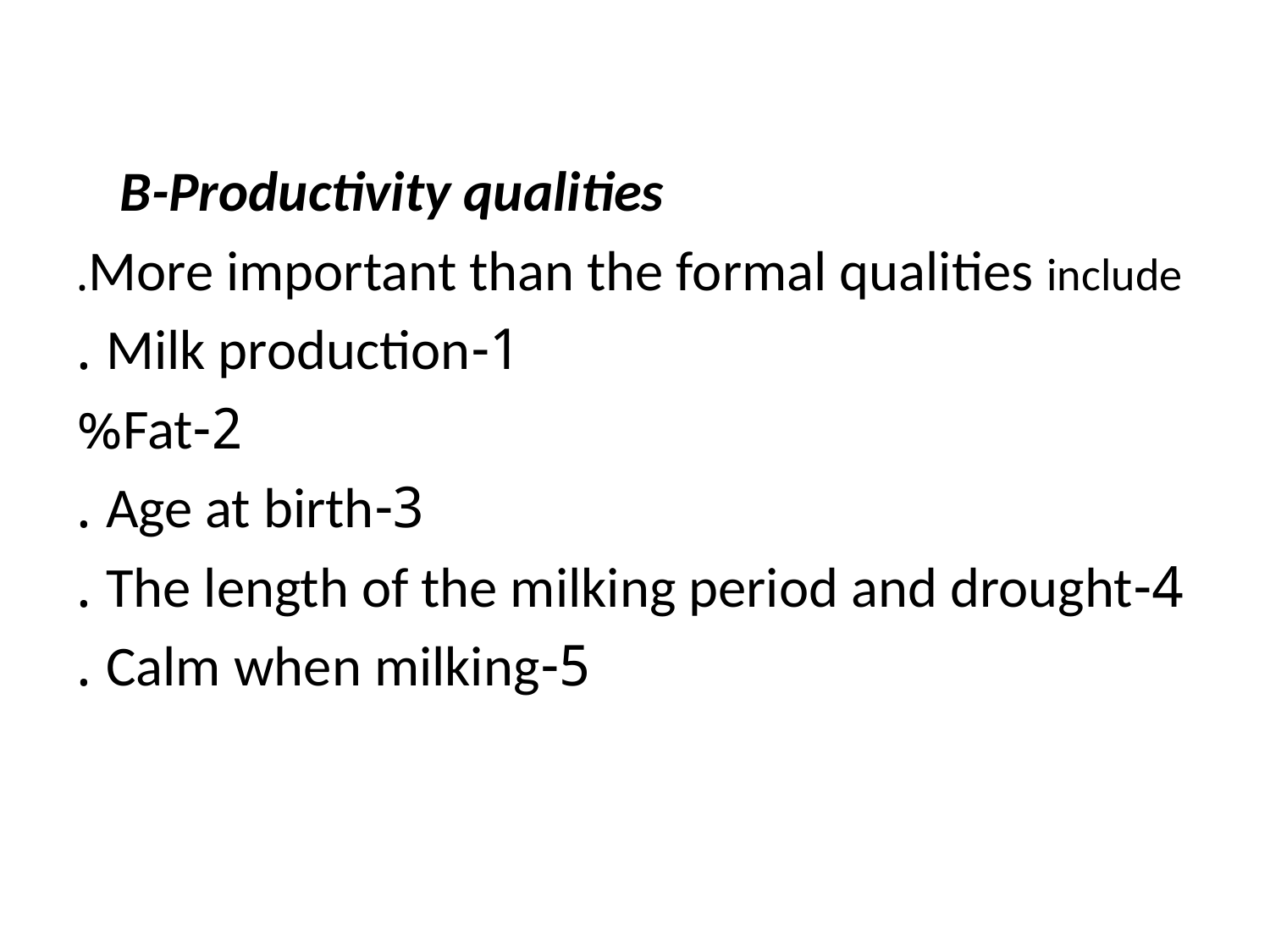

#
B-Productivity qualities
More important than the formal qualities include.
1-Milk production .
2-Fat%
3-Age at birth .
4-The length of the milking period and drought .
5-Calm when milking .